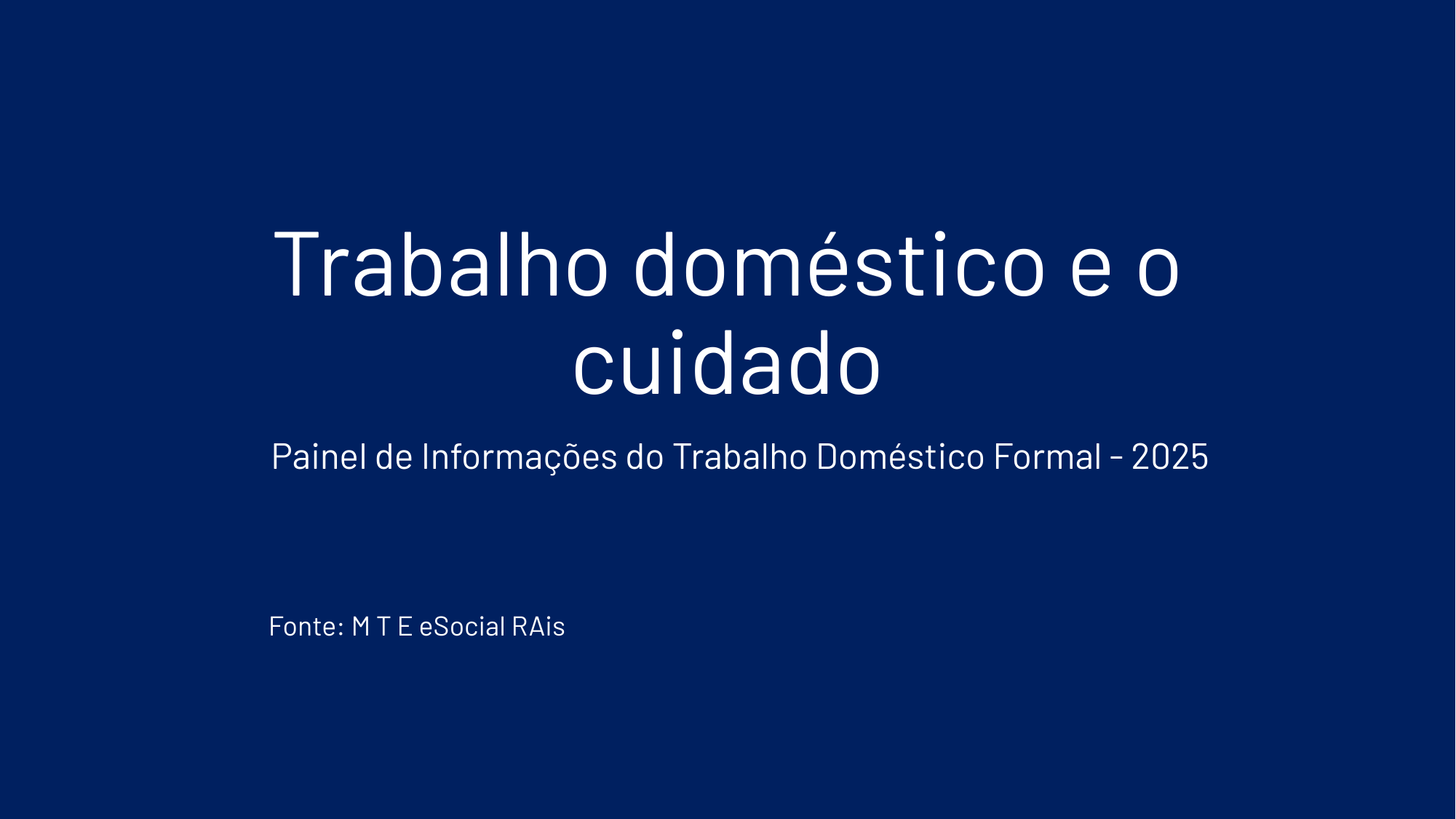

# Trabalho doméstico e o cuidado
Painel de Informações do Trabalho Doméstico Formal - 2025
Fonte: M T E eSocial RAis